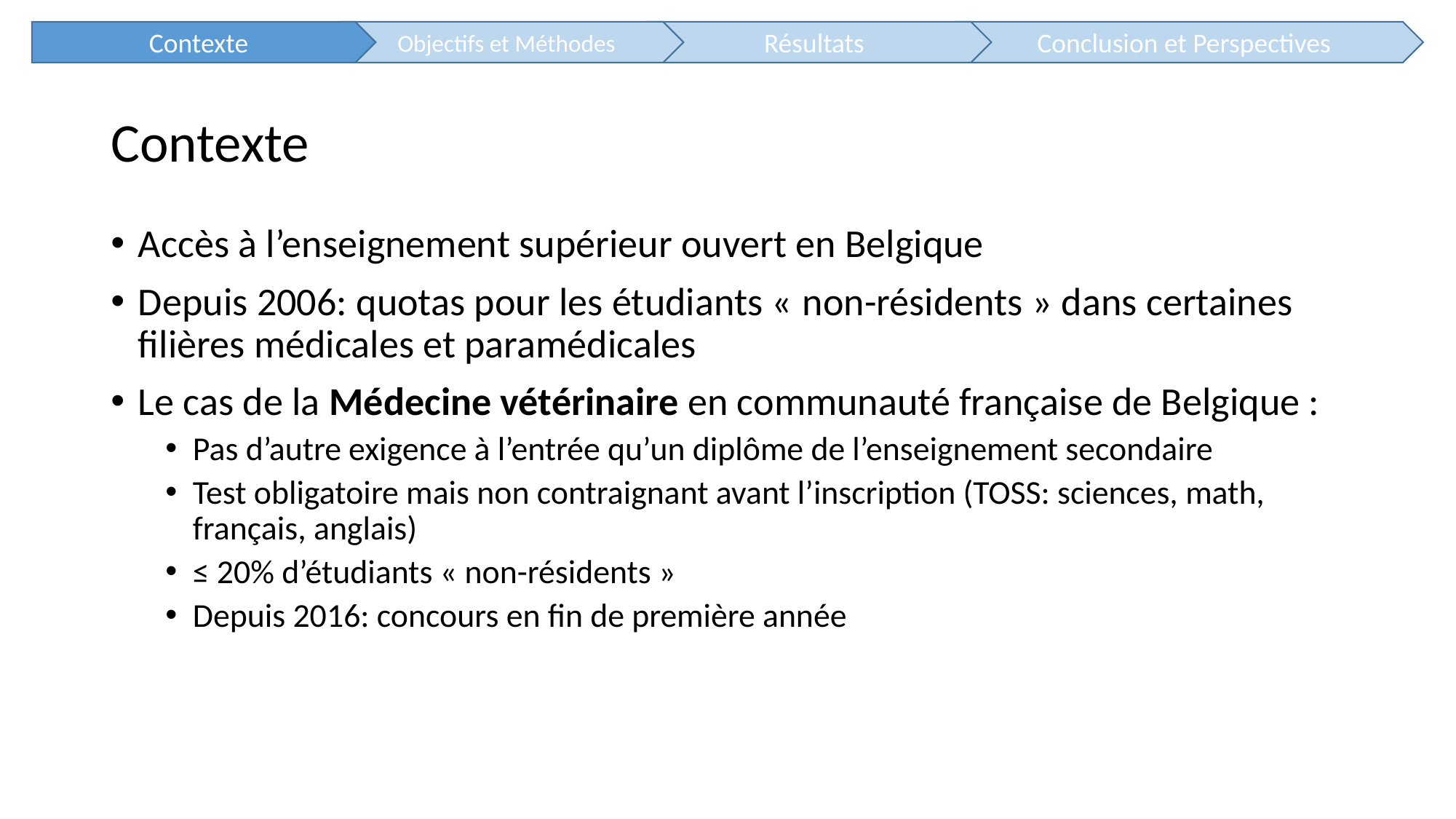

Contexte
Objectifs et Méthodes
Résultats
Conclusion et Perspectives
# Contexte
Accès à l’enseignement supérieur ouvert en Belgique
Depuis 2006: quotas pour les étudiants « non-résidents » dans certaines filières médicales et paramédicales
Le cas de la Médecine vétérinaire en communauté française de Belgique :
Pas d’autre exigence à l’entrée qu’un diplôme de l’enseignement secondaire
Test obligatoire mais non contraignant avant l’inscription (TOSS: sciences, math, français, anglais)
≤ 20% d’étudiants « non-résidents »
Depuis 2016: concours en fin de première année